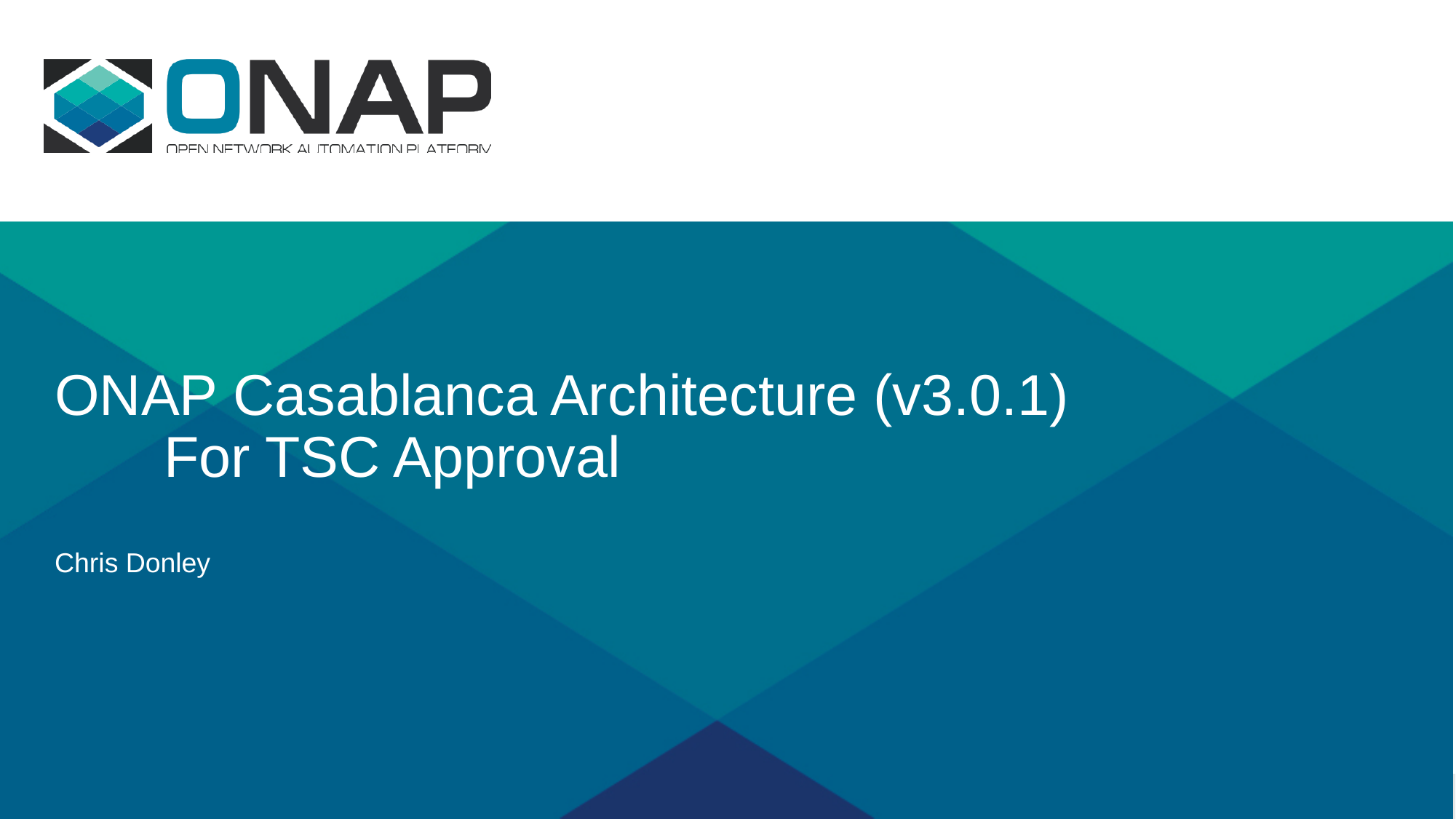

# ONAP Casablanca Architecture (v3.0.1) For TSC Approval
Chris Donley